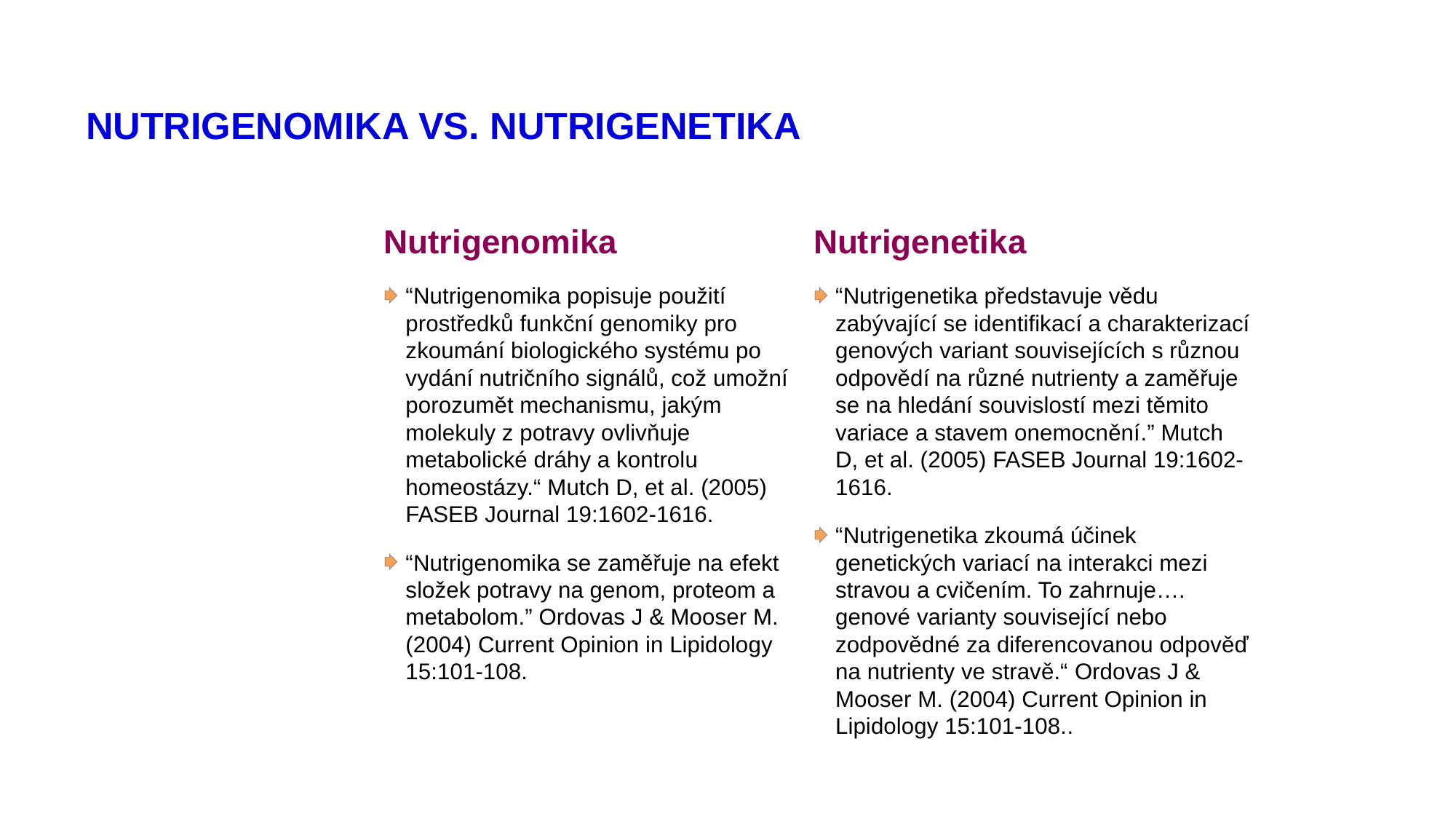

# NUTRIGENOMIKA VS. NUTRIGENETIKA
Nutrigenomika
“Nutrigenomika popisuje použití prostředků funkční genomiky pro zkoumání biologického systému po vydání nutričního signálů, což umožní porozumět mechanismu, jakým molekuly z potravy ovlivňuje metabolické dráhy a kontrolu homeostázy.“ Mutch D, et al. (2005) FASEB Journal 19:1602-1616.
“Nutrigenomika se zaměřuje na efekt složek potravy na genom, proteom a metabolom.” Ordovas J & Mooser M. (2004) Current Opinion in Lipidology 15:101-108.

Nutrigenetika
“Nutrigenetika představuje vědu zabývající se identifikací a charakterizací genových variant souvisejících s různou odpovědí na různé nutrienty a zaměřuje se na hledání souvislostí mezi těmito variace a stavem onemocnění.” Mutch D, et al. (2005) FASEB Journal 19:1602-1616.
“Nutrigenetika zkoumá účinek genetických variací na interakci mezi stravou a cvičením. To zahrnuje…. genové varianty související nebo zodpovědné za diferencovanou odpověď na nutrienty ve stravě.“ Ordovas J & Mooser M. (2004) Current Opinion in Lipidology 15:101-108..